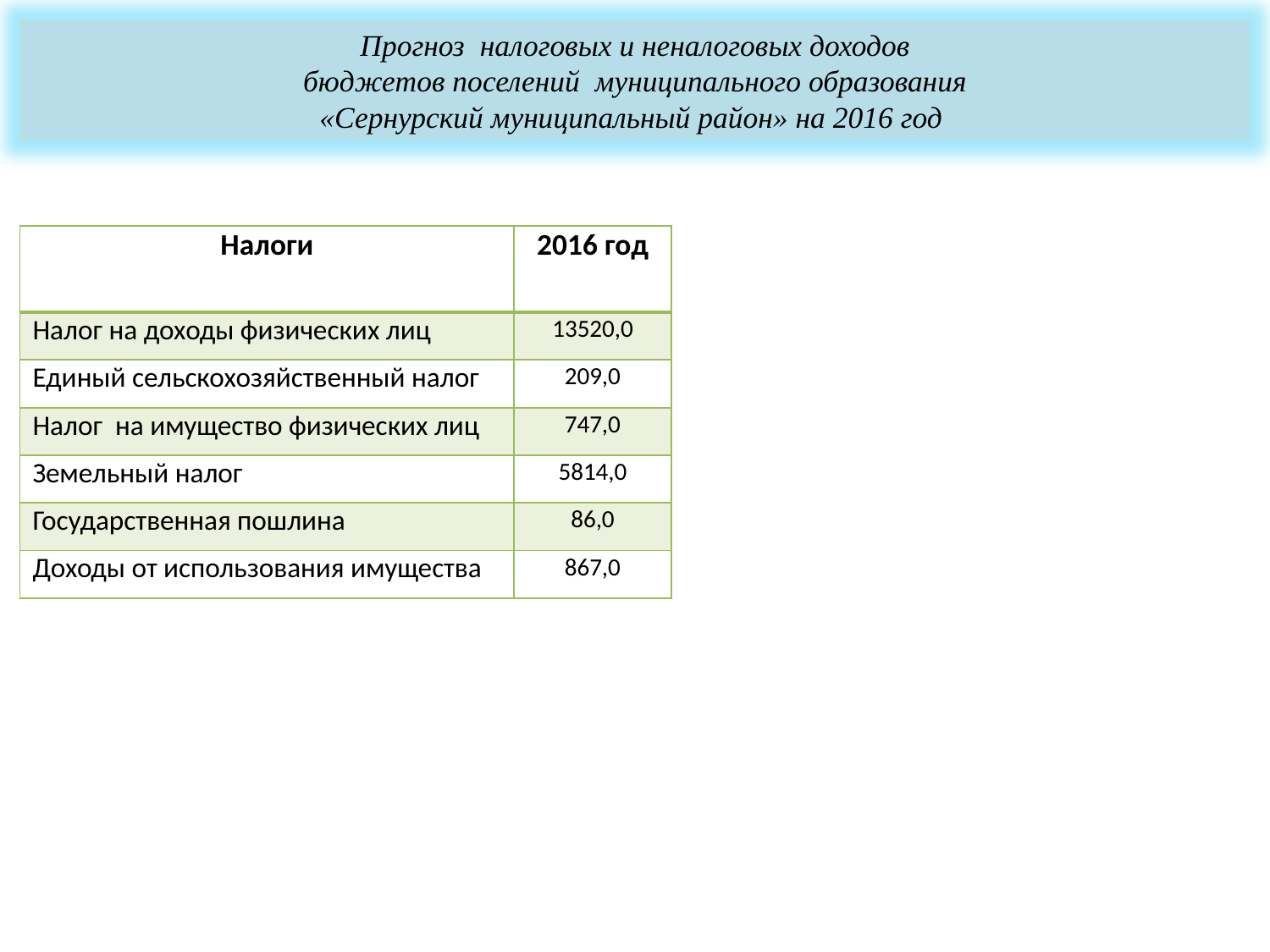

Прогноз  налоговых и неналоговых доходов
 бюджетов поселений  муниципального образования
«Сернурский муниципальный район» на 2016 год
| Налоги | 2016 год |
| --- | --- |
| Налог на доходы физических лиц | 13520,0 |
| Единый сельскохозяйственный налог | 209,0 |
| Налог на имущество физических лиц | 747,0 |
| Земельный налог | 5814,0 |
| Государственная пошлина | 86,0 |
| Доходы от использования имущества | 867,0 |